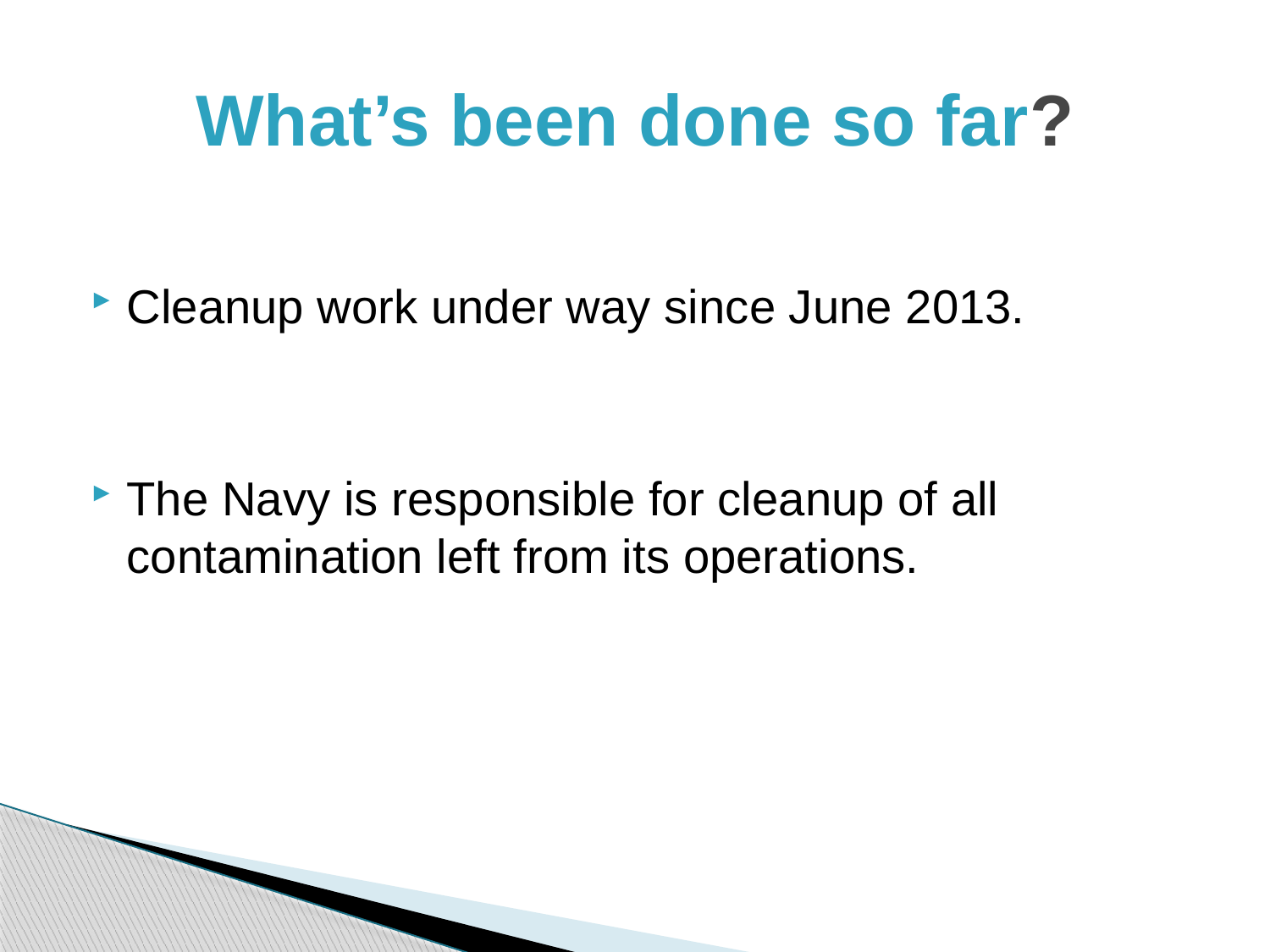

# What’s been done so far?

Cleanup work under way since June 2013.

The Navy is responsible for cleanup of all contamination left from its operations.